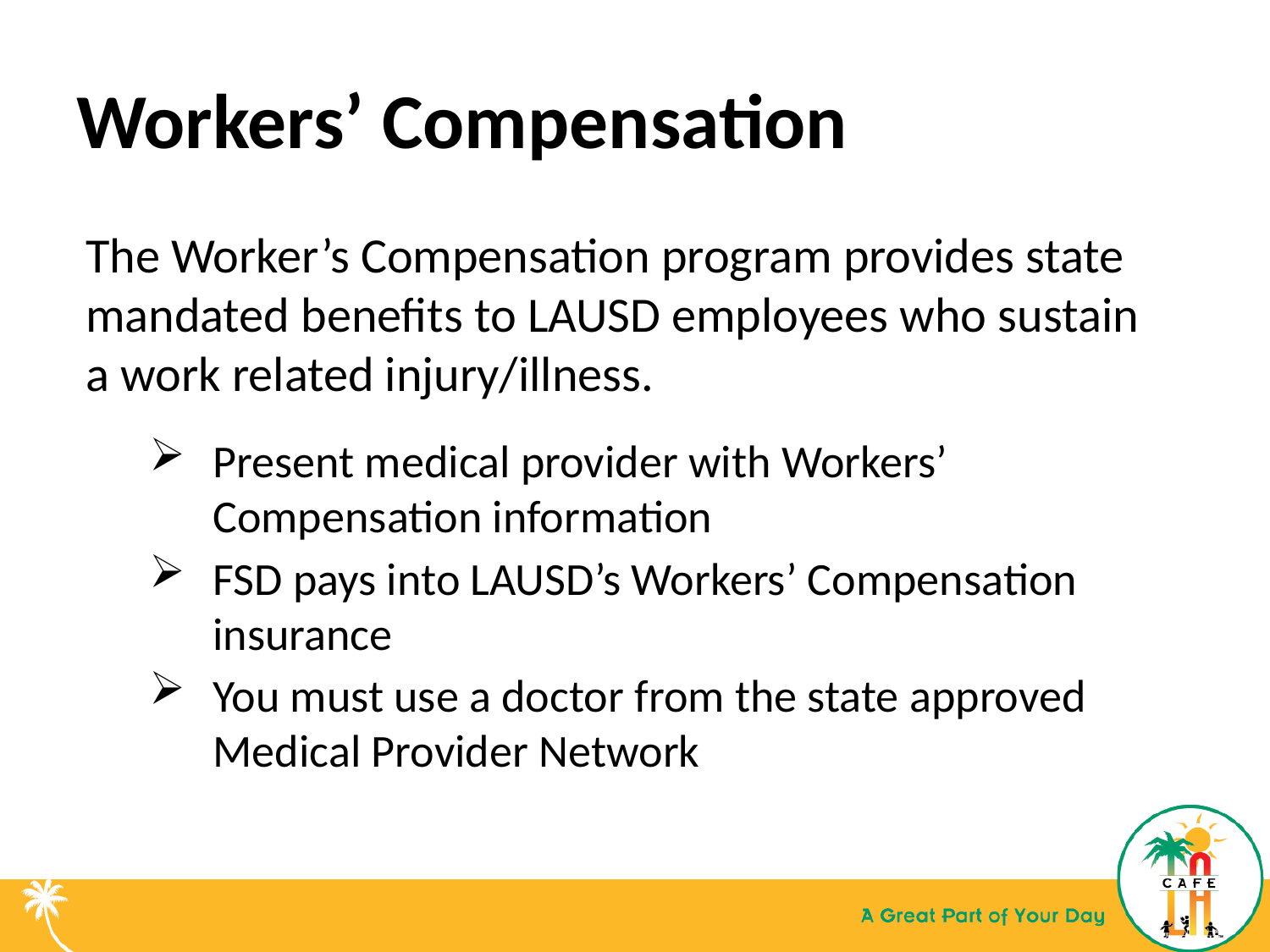

Workers’ Compensation
#
The Worker’s Compensation program provides state mandated benefits to LAUSD employees who sustain a work related injury/illness.

Present medical provider with Workers’ Compensation information
FSD pays into LAUSD’s Workers’ Compensation insurance
You must use a doctor from the state approved Medical Provider Network